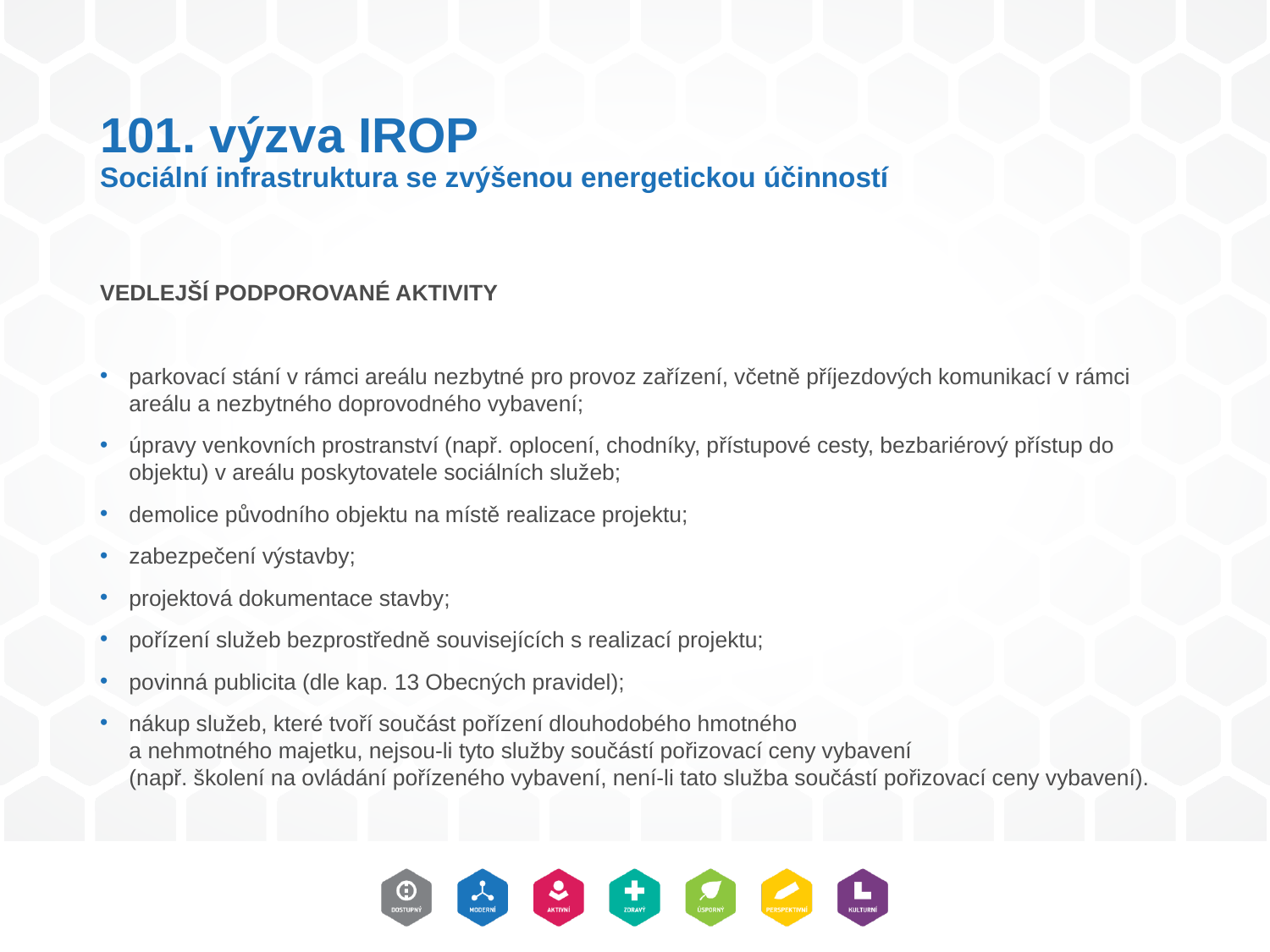

# 101. výzva IROP Sociální infrastruktura se zvýšenou energetickou účinností
VEDLEJŠÍ PODPOROVANÉ AKTIVITY

parkovací stání v rámci areálu nezbytné pro provoz zařízení, včetně příjezdových komunikací v rámci areálu a nezbytného doprovodného vybavení;
úpravy venkovních prostranství (např. oplocení, chodníky, přístupové cesty, bezbariérový přístup do objektu) v areálu poskytovatele sociálních služeb;
demolice původního objektu na místě realizace projektu;
zabezpečení výstavby;
projektová dokumentace stavby;
pořízení služeb bezprostředně souvisejících s realizací projektu;
povinná publicita (dle kap. 13 Obecných pravidel);
nákup služeb, které tvoří součást pořízení dlouhodobého hmotného
a nehmotného majetku, nejsou-li tyto služby součástí pořizovací ceny vybavení
(např. školení na ovládání pořízeného vybavení, není-li tato služba součástí pořizovací ceny vybavení).